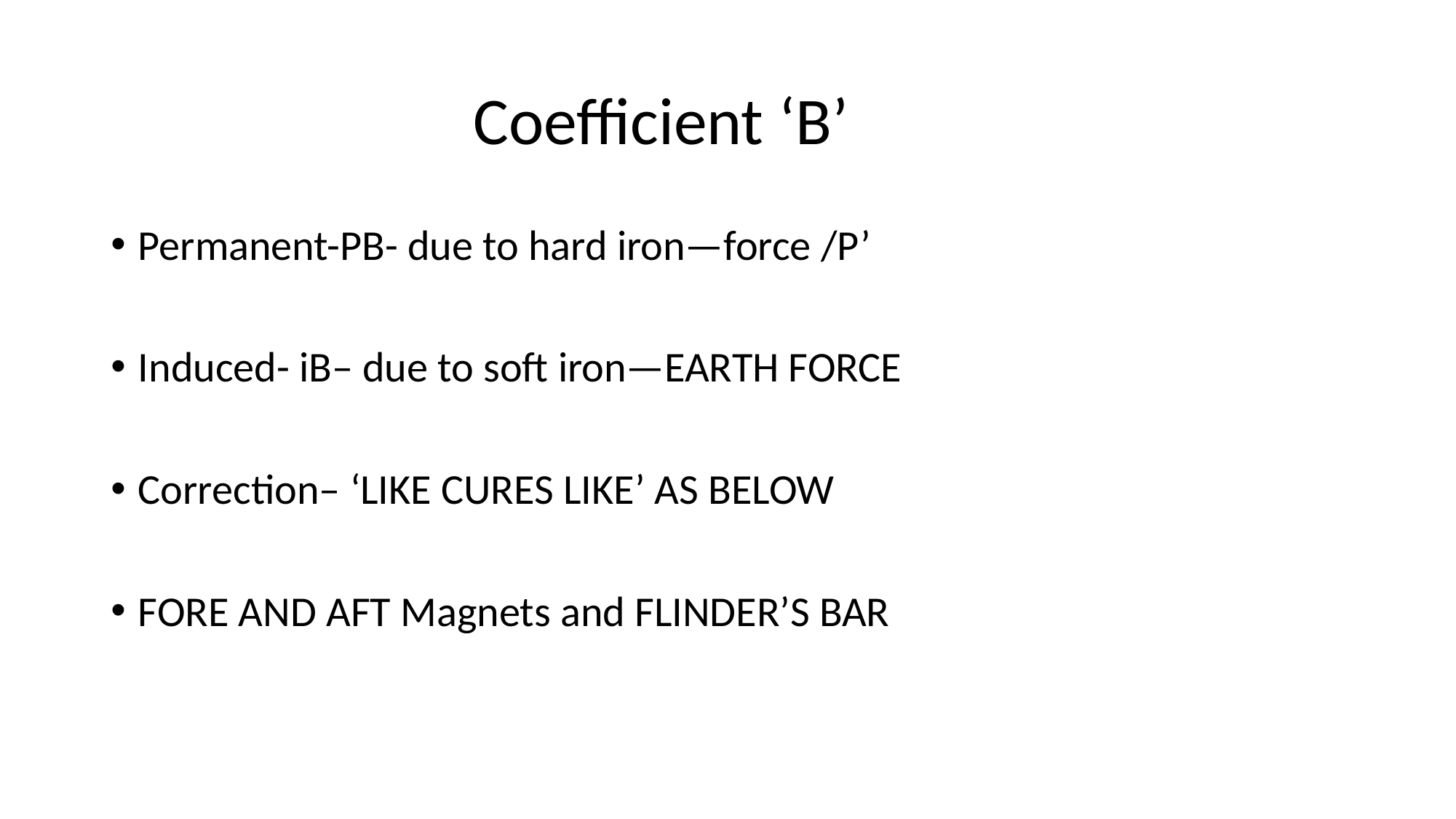

# Coefficient ‘B’
Permanent-PB- due to hard iron—force /P’

Induced- iB– due to soft iron—EARTH FORCE

Correction– ‘LIKE CURES LIKE’ AS BELOW

FORE AND AFT Magnets and FLINDER’S BAR